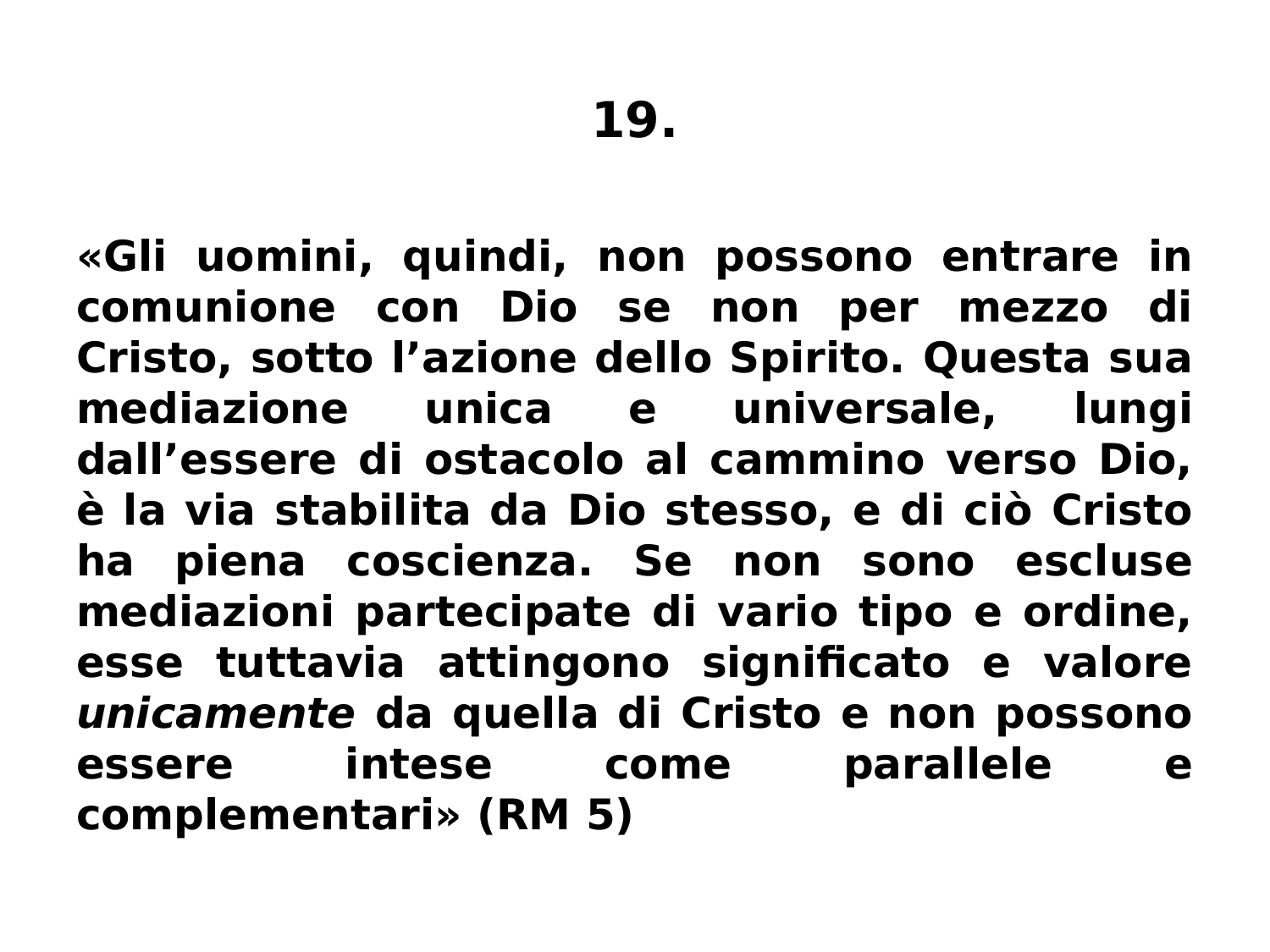

# 19.
«Gli uomini, quindi, non possono entrare in comunione con Dio se non per mezzo di Cristo, sotto l’azione dello Spirito. Questa sua mediazione unica e universale, lungi dall’essere di ostacolo al cammino verso Dio, è la via stabilita da Dio stesso, e di ciò Cristo ha piena coscienza. Se non sono escluse mediazioni partecipate di vario tipo e ordine, esse tuttavia attingono significato e valore unicamente da quella di Cristo e non possono essere intese come parallele e complementari» (RM 5)